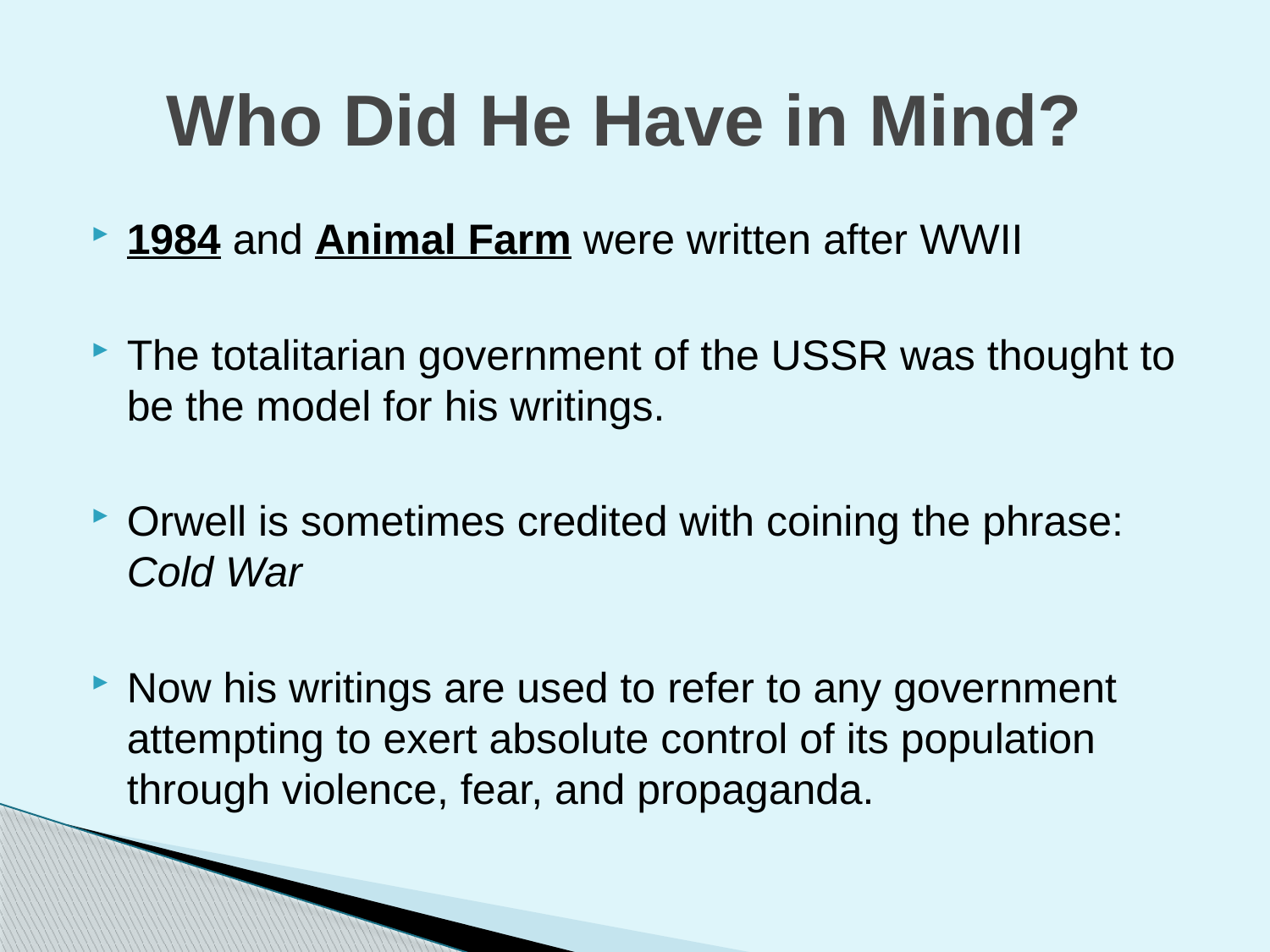

# Who Did He Have in Mind?
1984 and Animal Farm were written after WWII

The totalitarian government of the USSR was thought to be the model for his writings.

Orwell is sometimes credited with coining the phrase: Cold War

Now his writings are used to refer to any government attempting to exert absolute control of its population through violence, fear, and propaganda.